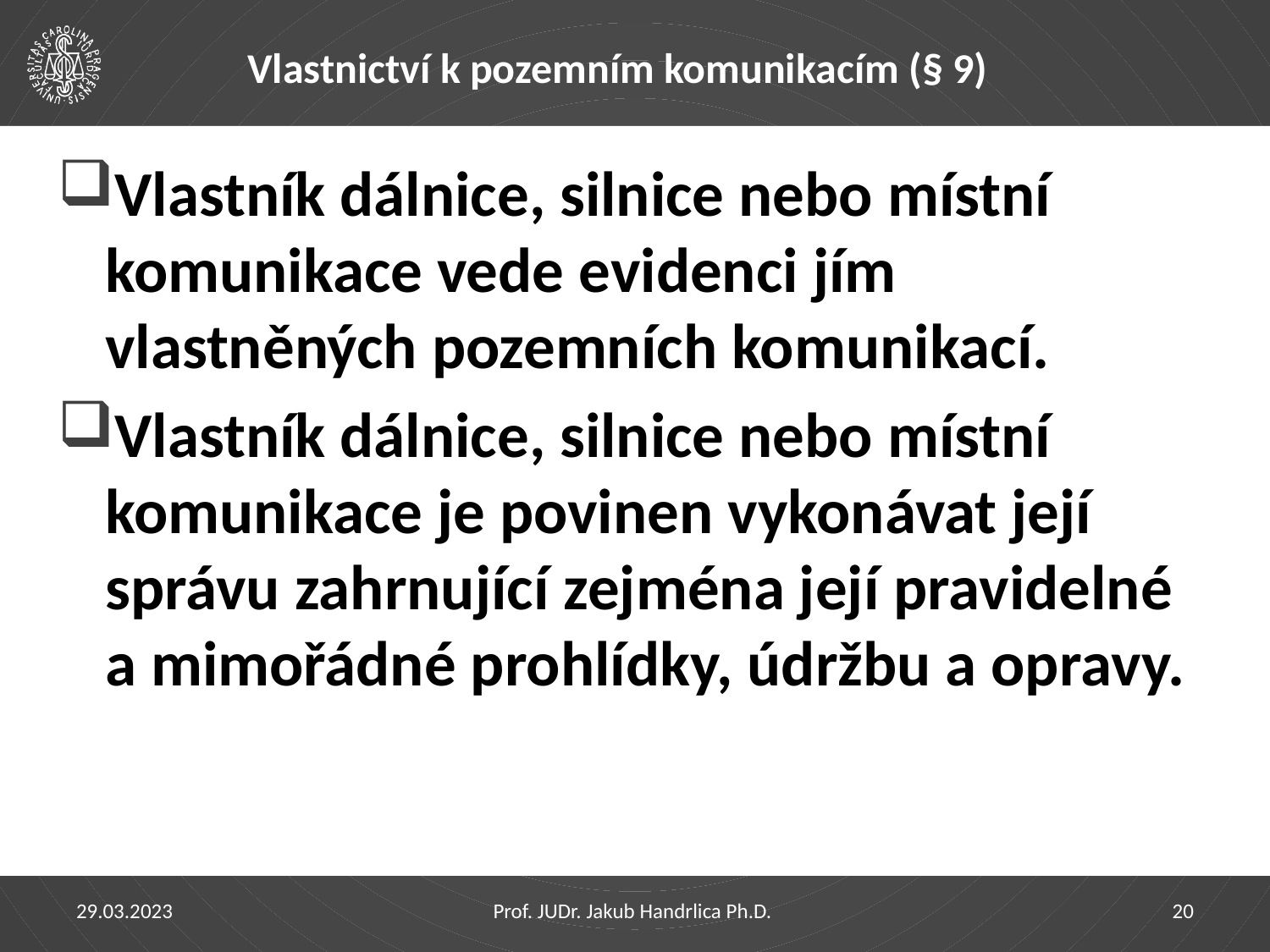

# Vlastnictví k pozemním komunikacím (§ 9)
Vlastník dálnice, silnice nebo místní komunikace vede evidenci jím vlastněných pozemních komunikací.
Vlastník dálnice, silnice nebo místní komunikace je povinen vykonávat její správu zahrnující zejména její pravidelné a mimořádné prohlídky, údržbu a opravy.
29.03.2023
Prof. JUDr. Jakub Handrlica Ph.D.
20